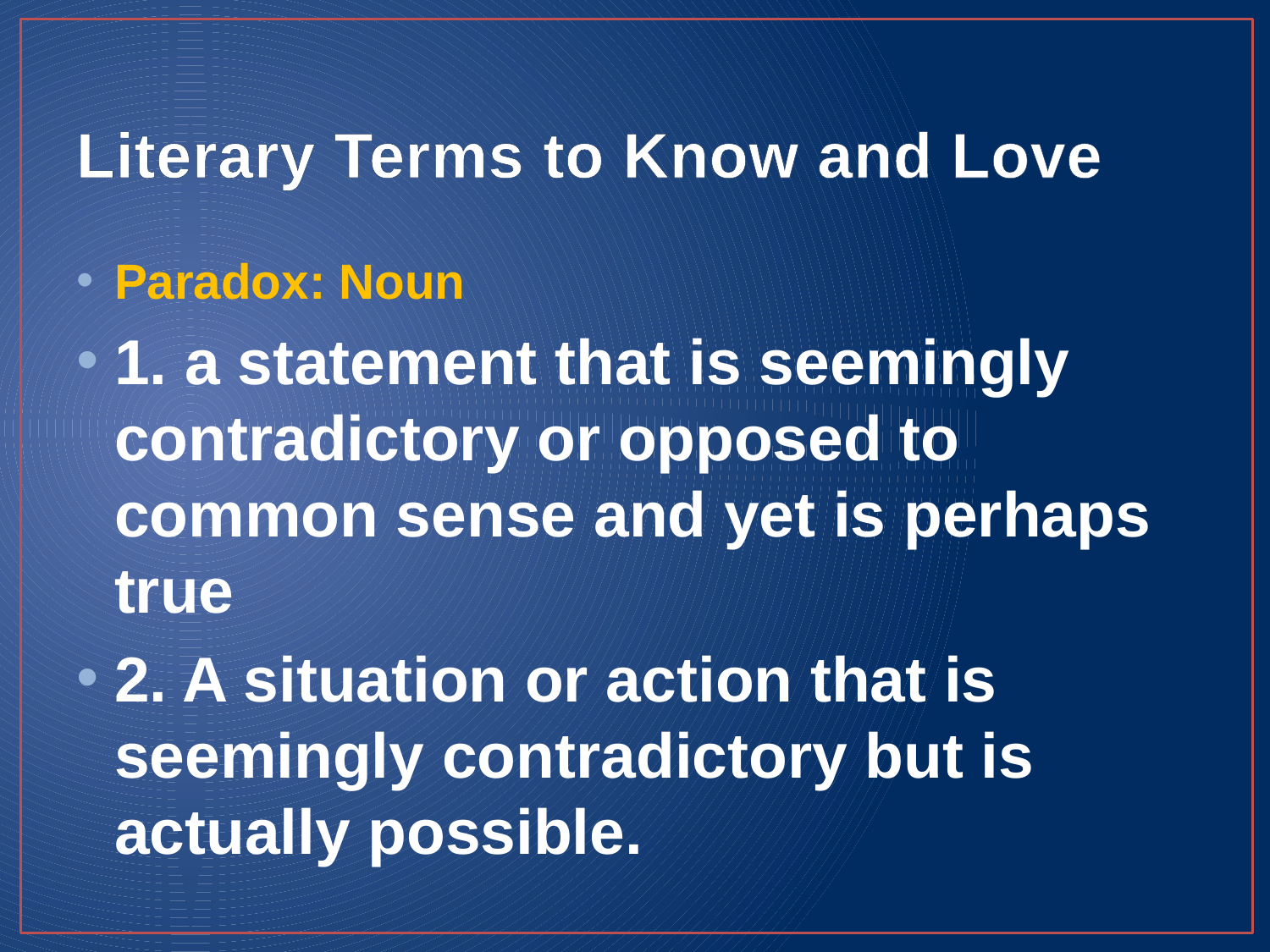

# Literary Terms to Know and Love
Paradox: Noun
1. a statement that is seemingly contradictory or opposed to common sense and yet is perhaps true
2. A situation or action that is  seemingly contradictory but is actually possible.